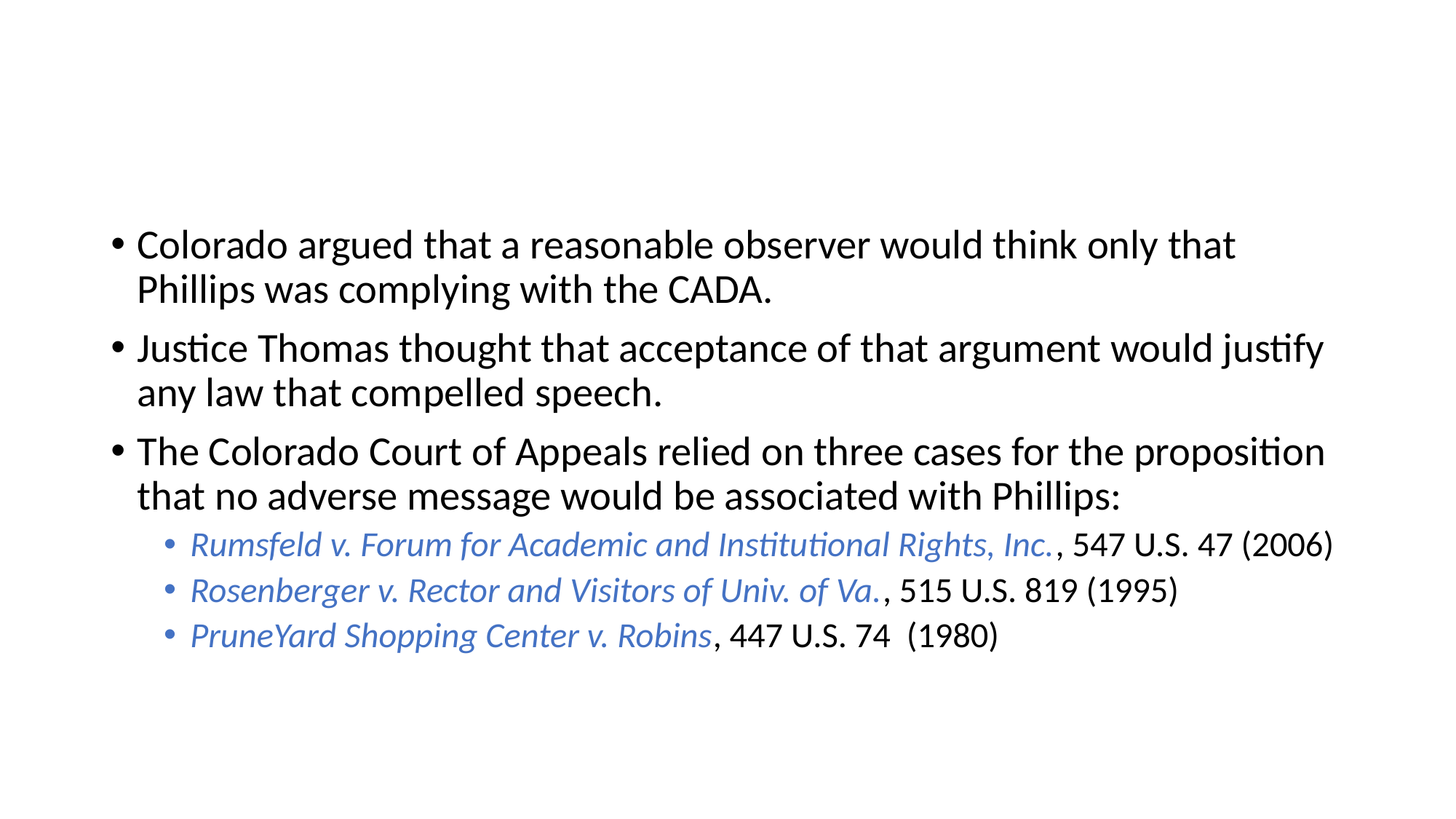

#
Colorado argued that a reasonable observer would think only that Phillips was complying with the CADA.
Justice Thomas thought that acceptance of that argument would justify any law that compelled speech.
The Colorado Court of Appeals relied on three cases for the proposition that no adverse message would be associated with Phillips:
Rumsfeld v. Forum for Academic and Institutional Rights, Inc., 547 U.S. 47 (2006)
Rosenberger v. Rector and Visitors of Univ. of Va., 515 U.S. 819 (1995)
PruneYard Shopping Center v. Robins, 447 U.S. 74  (1980)